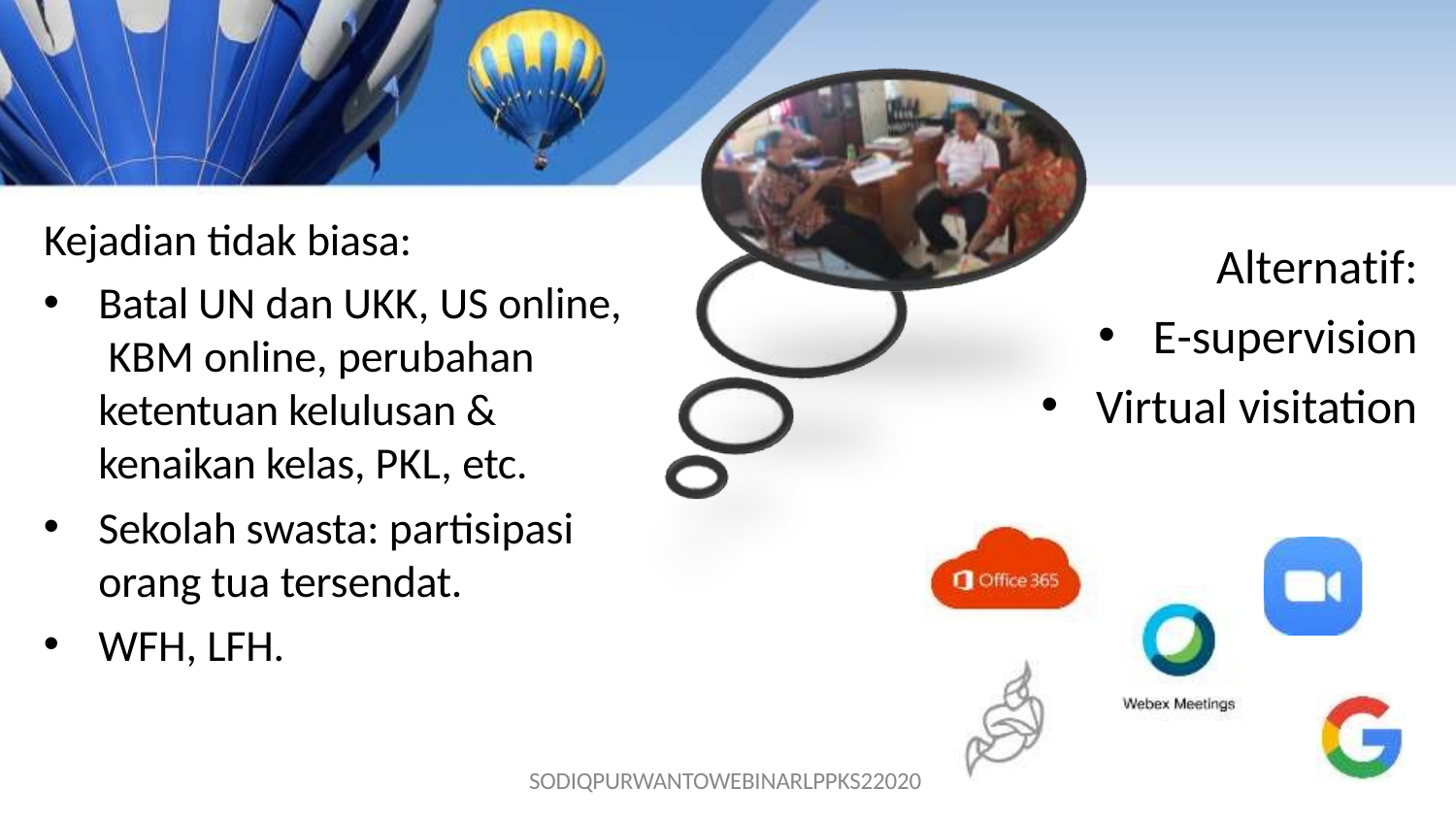

# Kejadian tidak biasa:
Alternatif:
E-supervision
Virtual visitation

Batal UN dan UKK, US online,  KBM online, perubahan  ketentuan kelulusan &  kenaikan kelas, PKL, etc.
Sekolah swasta: partisipasi
orang tua tersendat.
WFH, LFH.

SODIQPURWANTOWEBINARLPPKS22020